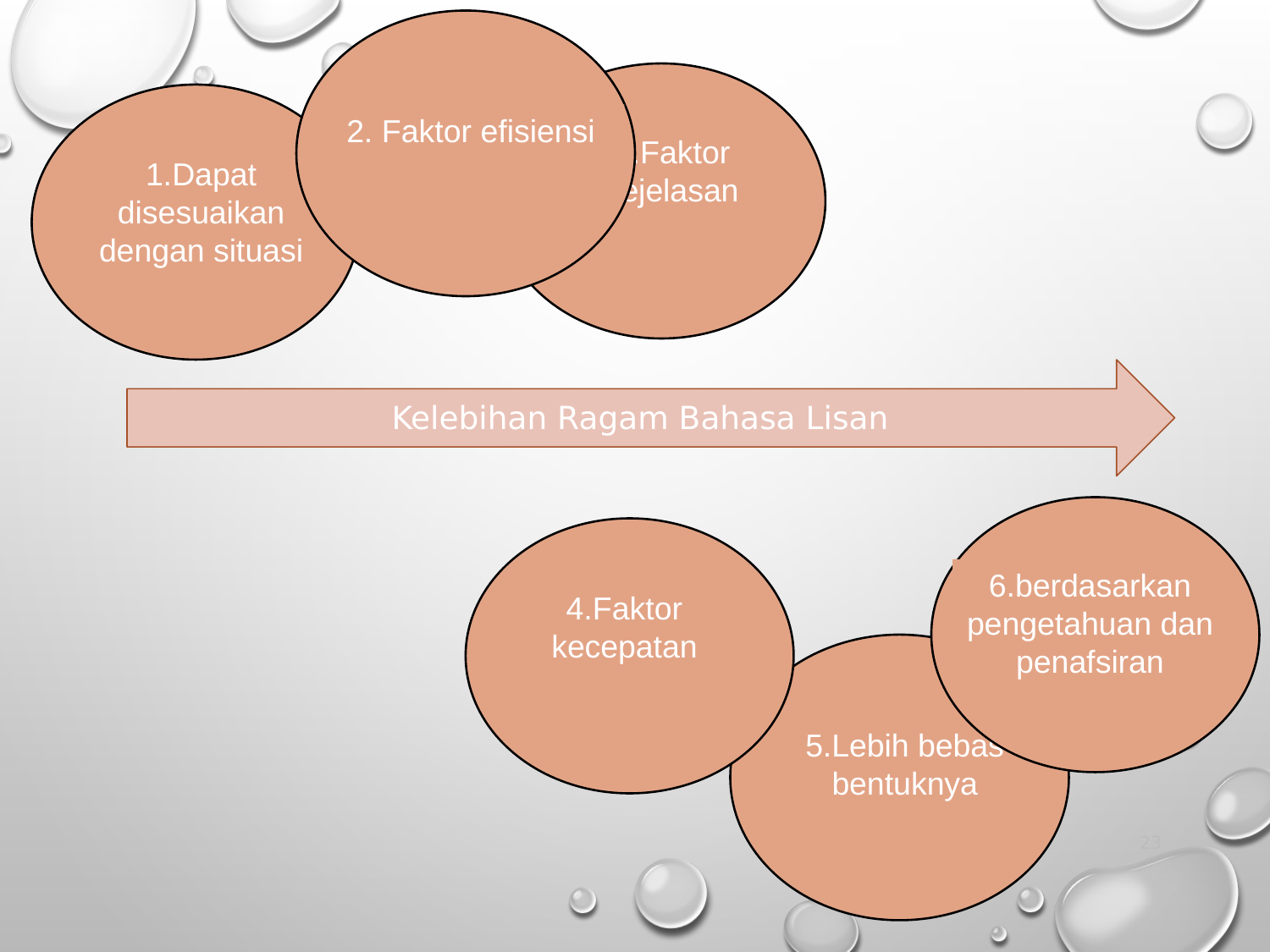

2. Faktor efisiensi

3.Faktor kejelasan

1.Dapat disesuaikan dengan situasi

Kelebihan Ragam Bahasa Lisan

6.berdasarkan pengetahuan dan penafsiran

4.Faktor kecepatan

5.Lebih bebas bentuknya
23